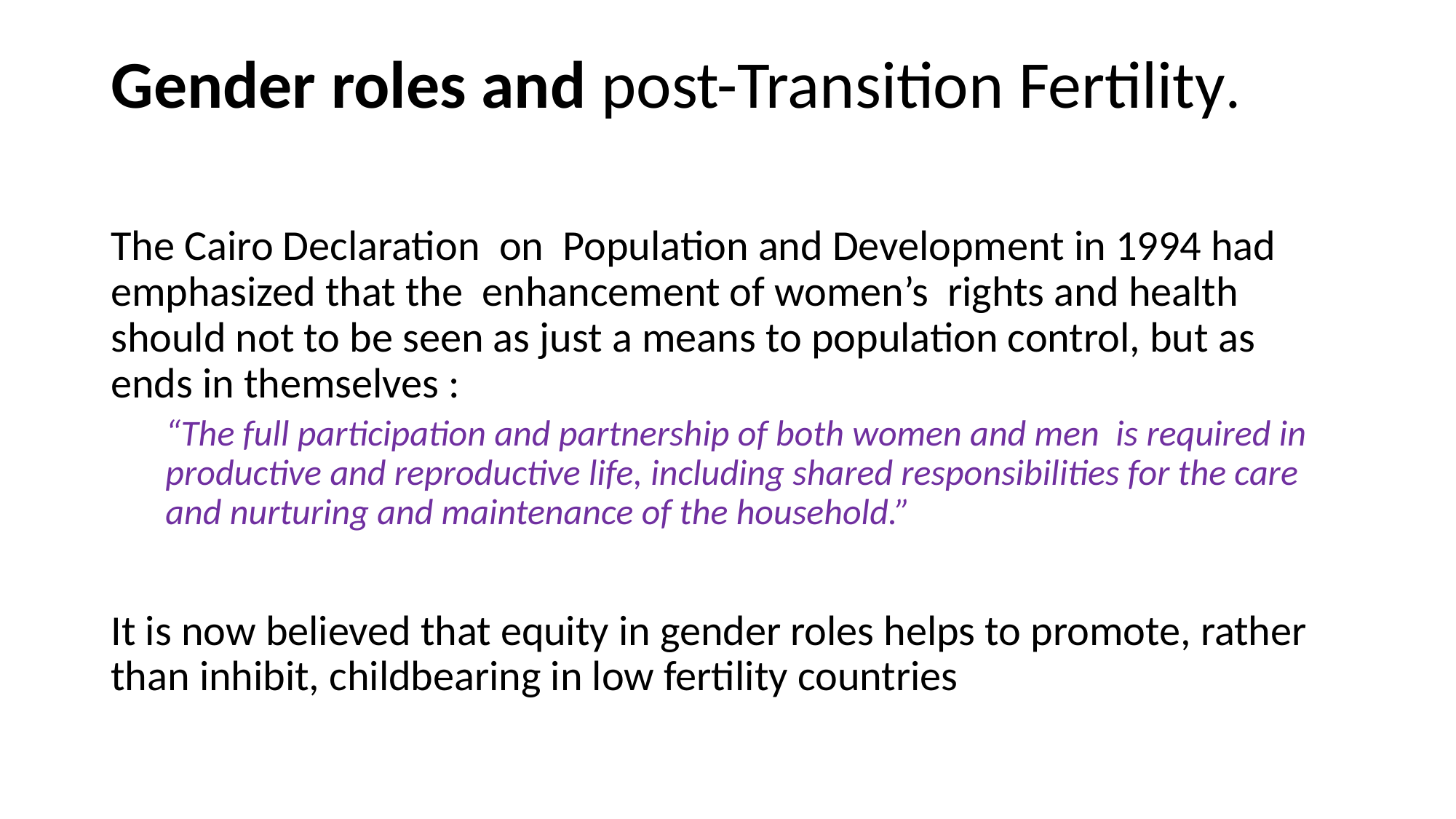

# Gender roles and post-Transition Fertility.
The Cairo Declaration  on  Population and Development in 1994 had emphasized that the  enhancement of women’s  rights and health should not to be seen as just a means to population control, but as ends in themselves :
“The full participation and partnership of both women and men  is required in productive and reproductive life, including shared responsibilities for the care and nurturing and maintenance of the household.”

It is now believed that equity in gender roles helps to promote, rather than inhibit, childbearing in low fertility countries